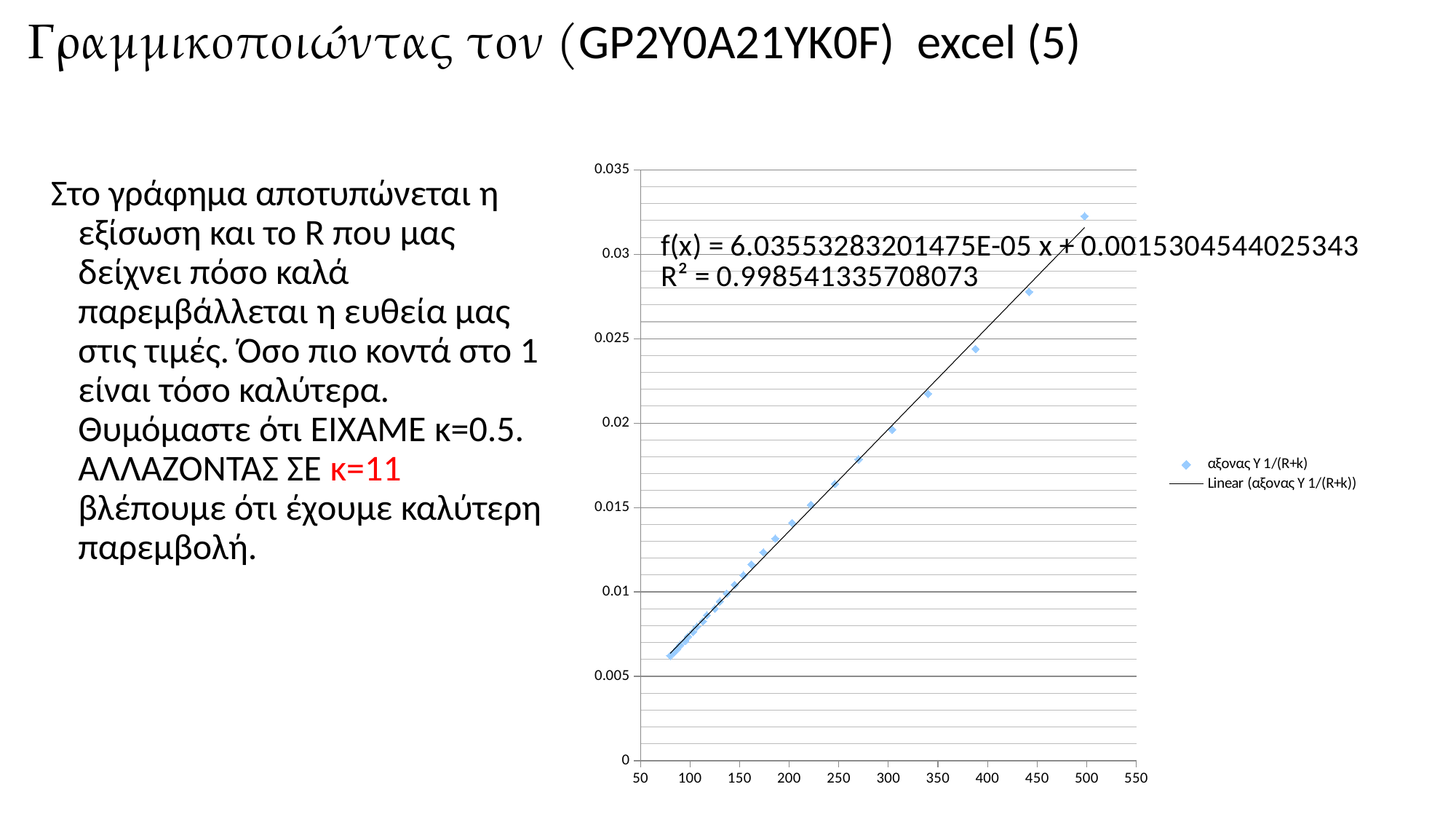

# Γραμμικοποιώντας τον (GP2Y0A21YK0F)  excel (5)

### Chart

| Category | αξονας Υ 1/(R+k) |
|---|---|
Στο γράφημα αποτυπώνεται η εξίσωση και το R που μας δείχνει πόσο καλά παρεμβάλλεται η ευθεία μας στις τιμές. Όσο πιο κοντά στο 1 είναι τόσο καλύτερα. Θυμόμαστε ότι ΕΙΧΑΜΕ κ=0.5. ΑΛΛΑΖΟΝΤΑΣ ΣΕ κ=11 βλέπουμε ότι έχουμε καλύτερη παρεμβολή.